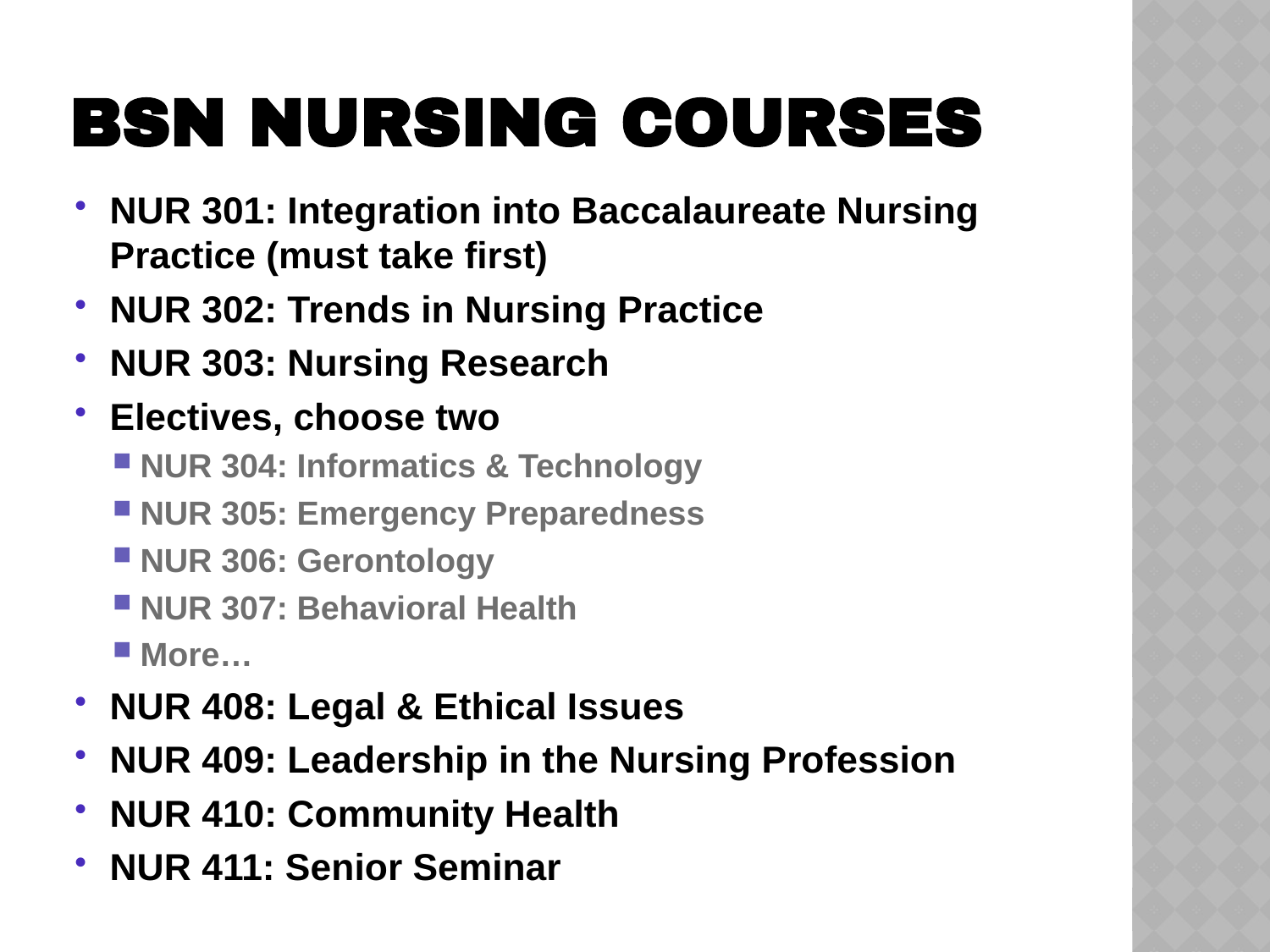

# BSN Nursing Courses
NUR 301: Integration into Baccalaureate Nursing Practice (must take first)
NUR 302: Trends in Nursing Practice
NUR 303: Nursing Research
Electives, choose two
NUR 304: Informatics & Technology
NUR 305: Emergency Preparedness
NUR 306: Gerontology
NUR 307: Behavioral Health
More…
NUR 408: Legal & Ethical Issues
NUR 409: Leadership in the Nursing Profession
NUR 410: Community Health
NUR 411: Senior Seminar